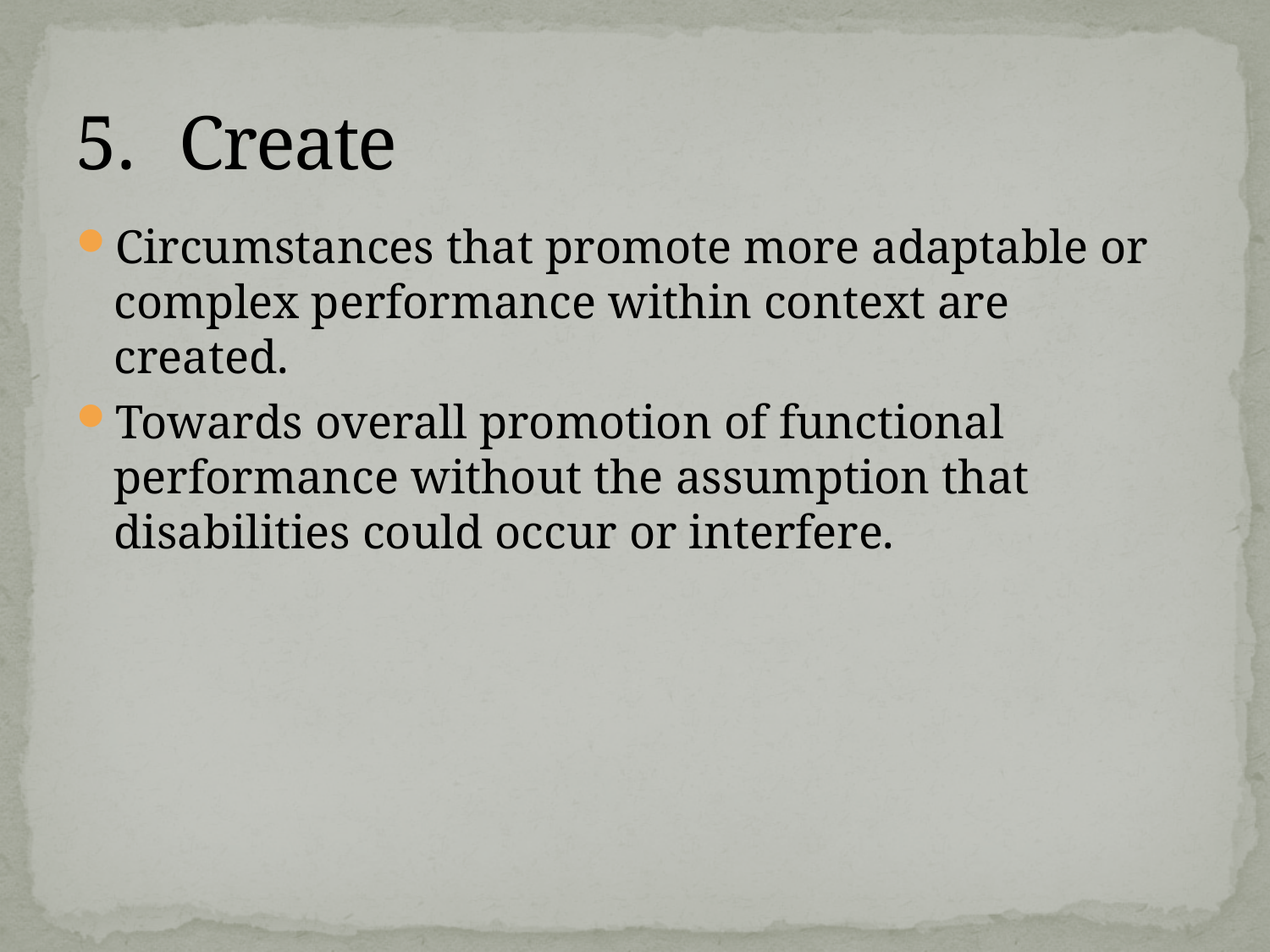

# Create
Circumstances that promote more adaptable or complex performance within context are created.
Towards overall promotion of functional performance without the assumption that disabilities could occur or interfere.